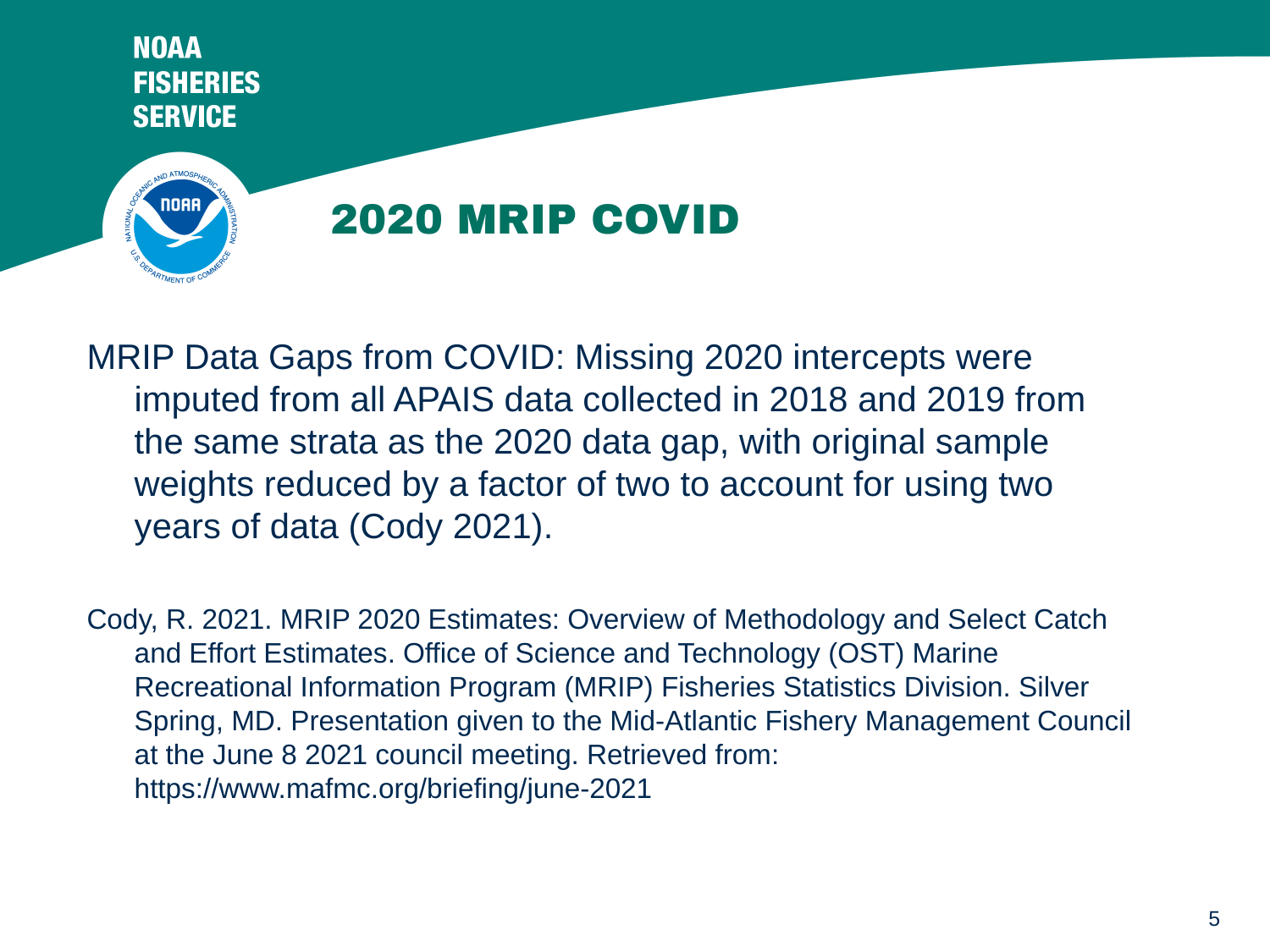

# 2020 MRIP COVID
MRIP Data Gaps from COVID: Missing 2020 intercepts were imputed from all APAIS data collected in 2018 and 2019 from the same strata as the 2020 data gap, with original sample weights reduced by a factor of two to account for using two years of data (Cody 2021).

Cody, R. 2021. MRIP 2020 Estimates: Overview of Methodology and Select Catch and Effort Estimates. Office of Science and Technology (OST) Marine Recreational Information Program (MRIP) Fisheries Statistics Division. Silver Spring, MD. Presentation given to the Mid-Atlantic Fishery Management Council at the June 8 2021 council meeting. Retrieved from: https://www.mafmc.org/briefing/june-2021